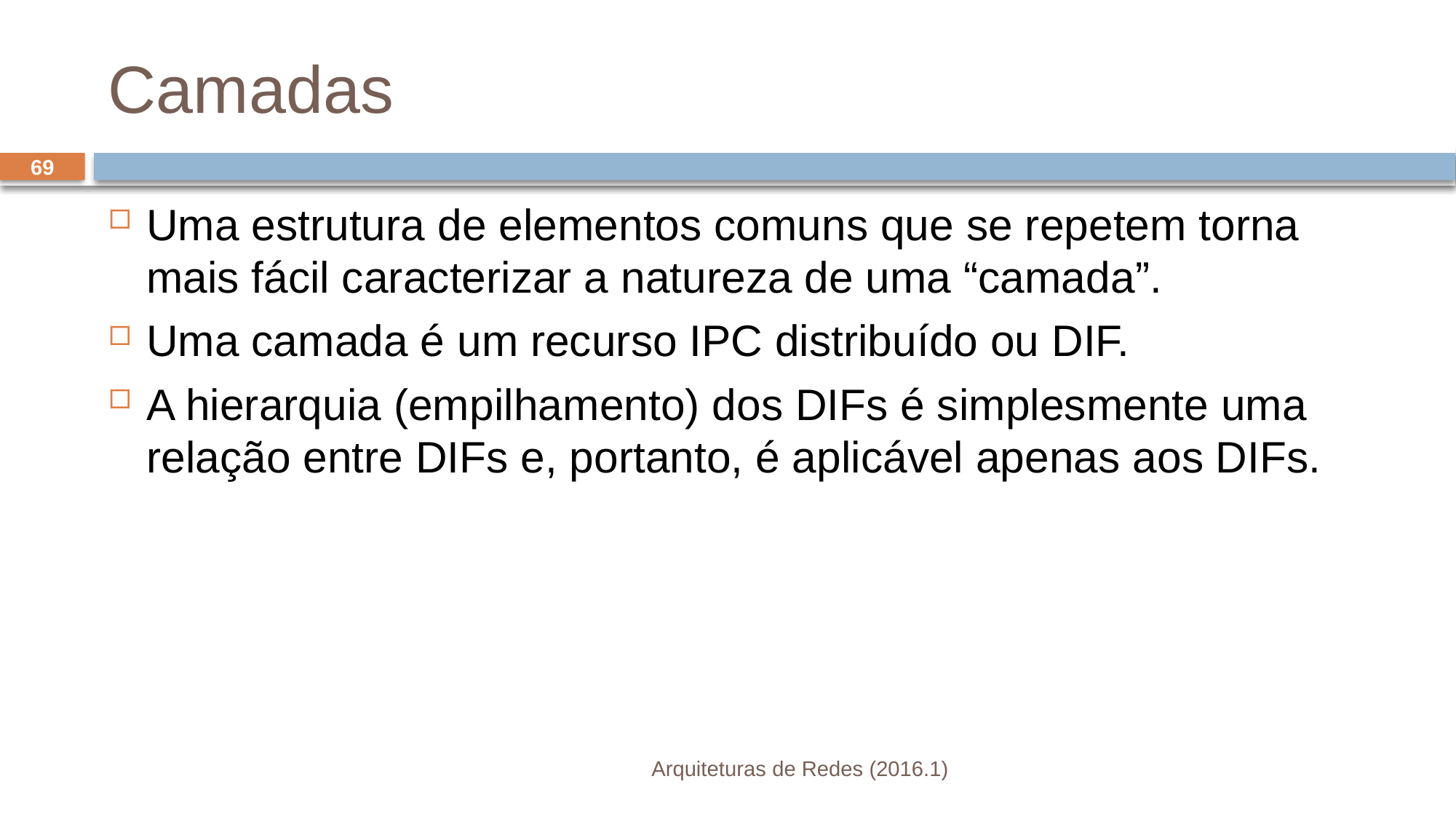

# Camadas
69
Uma estrutura de elementos comuns que se repetem torna mais fácil caracterizar a natureza de uma “camada”.
Uma camada é um recurso IPC distribuído ou DIF.
A hierarquia (empilhamento) dos DIFs é simplesmente uma relação entre DIFs e, portanto, é aplicável apenas aos DIFs.
Arquiteturas de Redes (2016.1)